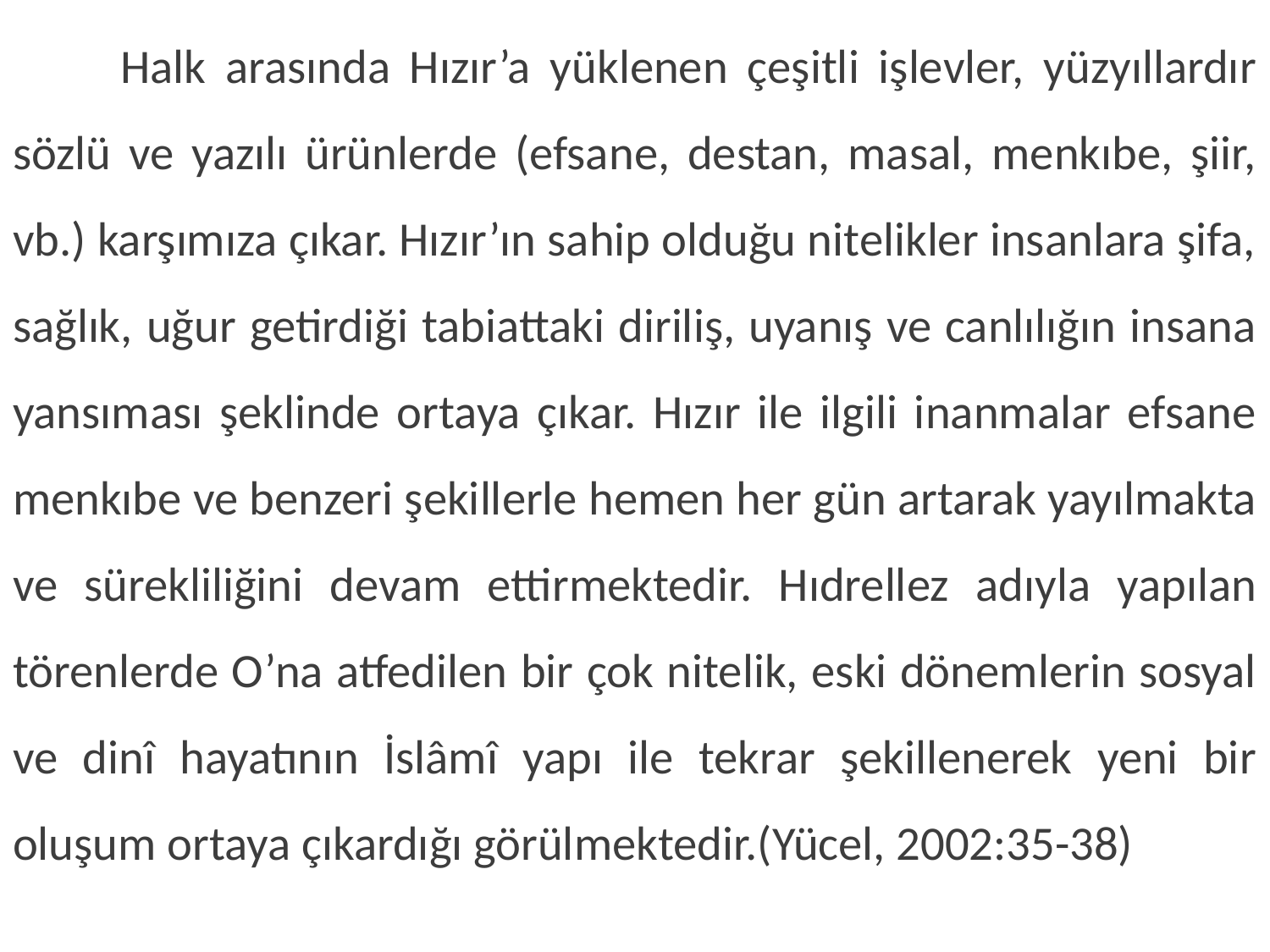

Halk arasında Hızır’a yüklenen çeşitli işlevler, yüzyıllardır sözlü ve yazılı ürünlerde (efsane, destan, masal, menkıbe, şiir, vb.) karşımıza çıkar. Hızır’ın sahip olduğu nitelikler insanlara şifa, sağlık, uğur getirdiği tabiattaki diriliş, uyanış ve canlılığın insana yansıması şeklinde ortaya çıkar. Hızır ile ilgili inanmalar efsane menkıbe ve benzeri şekillerle hemen her gün artarak yayılmakta ve sürekliliğini devam ettirmektedir. Hıdrellez adıyla yapılan törenlerde O’na atfedilen bir çok nitelik, eski dönemlerin sosyal ve dinî hayatının İslâmî yapı ile tekrar şekillenerek yeni bir oluşum ortaya çıkardığı görülmektedir.(Yücel, 2002:35-38)